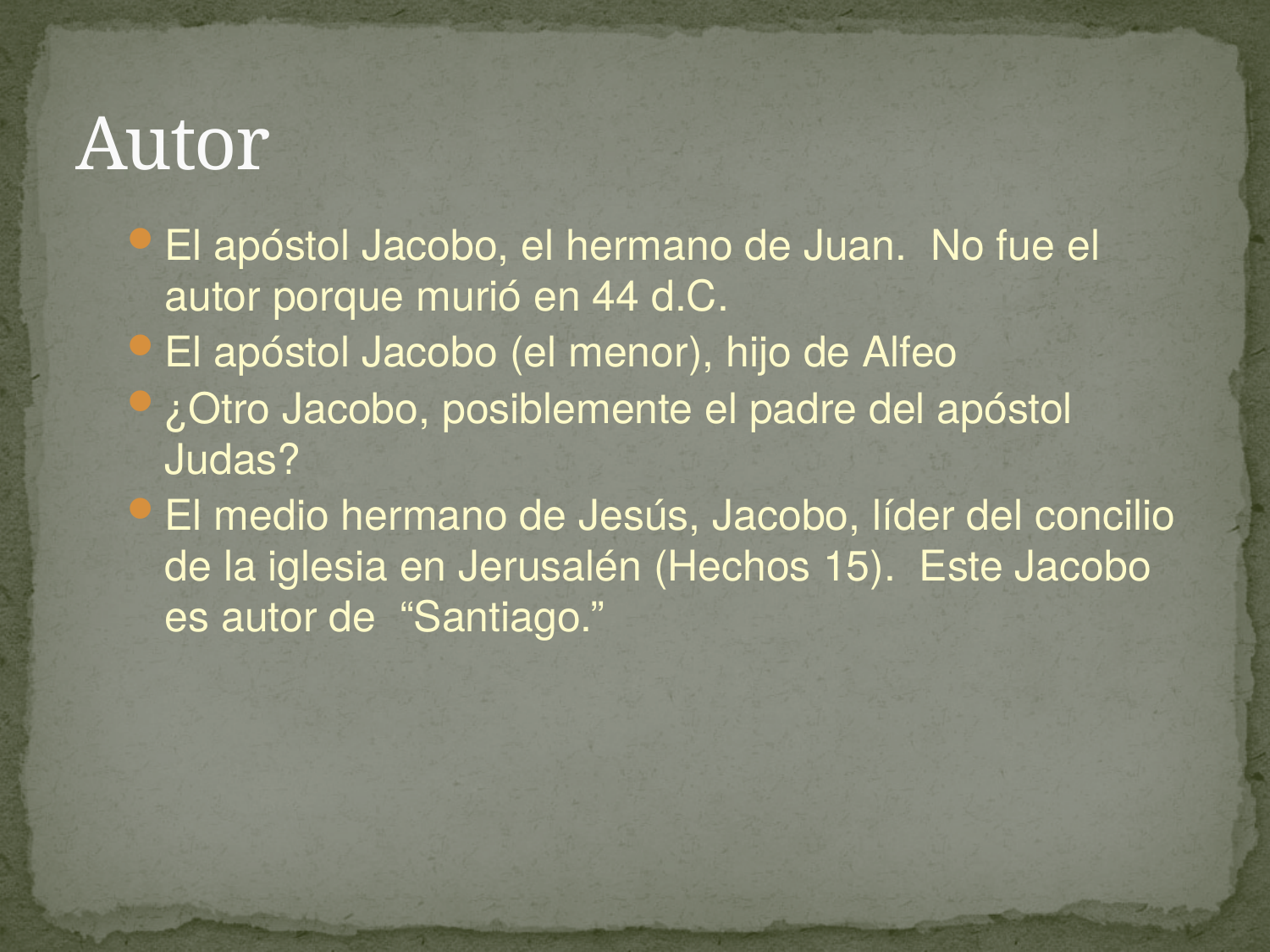

# Autor
El apóstol Jacobo, el hermano de Juan.  No fue el autor porque murió en 44 d.C.
El apóstol Jacobo (el menor), hijo de Alfeo
¿Otro Jacobo, posiblemente el padre del apóstol Judas?
El medio hermano de Jesús, Jacobo, líder del concilio de la iglesia en Jerusalén (Hechos 15).  Este Jacobo es autor de  “Santiago.”